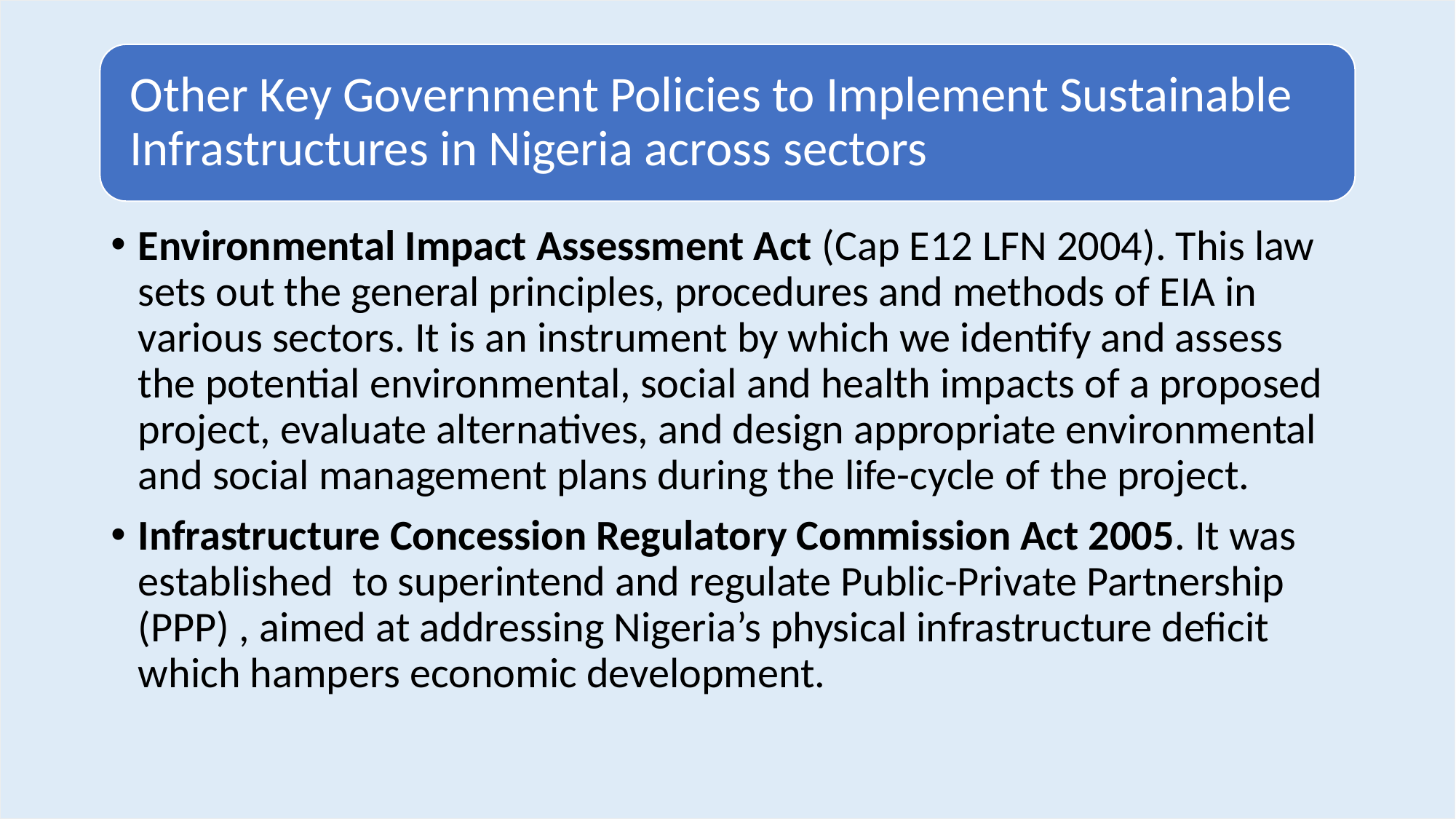

Other Key Government Policies to Implement Sustainable Infrastructures in Nigeria across sectors
Environmental Impact Assessment Act (Cap E12 LFN 2004). This law sets out the general principles, procedures and methods of EIA in various sectors. It is an instrument by which we identify and assess the potential environmental, social and health impacts of a proposed project, evaluate alternatives, and design appropriate environmental and social management plans during the life-cycle of the project.
Infrastructure Concession Regulatory Commission Act 2005. It was established  to superintend and regulate Public-Private Partnership (PPP) , aimed at addressing Nigeria’s physical infrastructure deficit which hampers economic development.